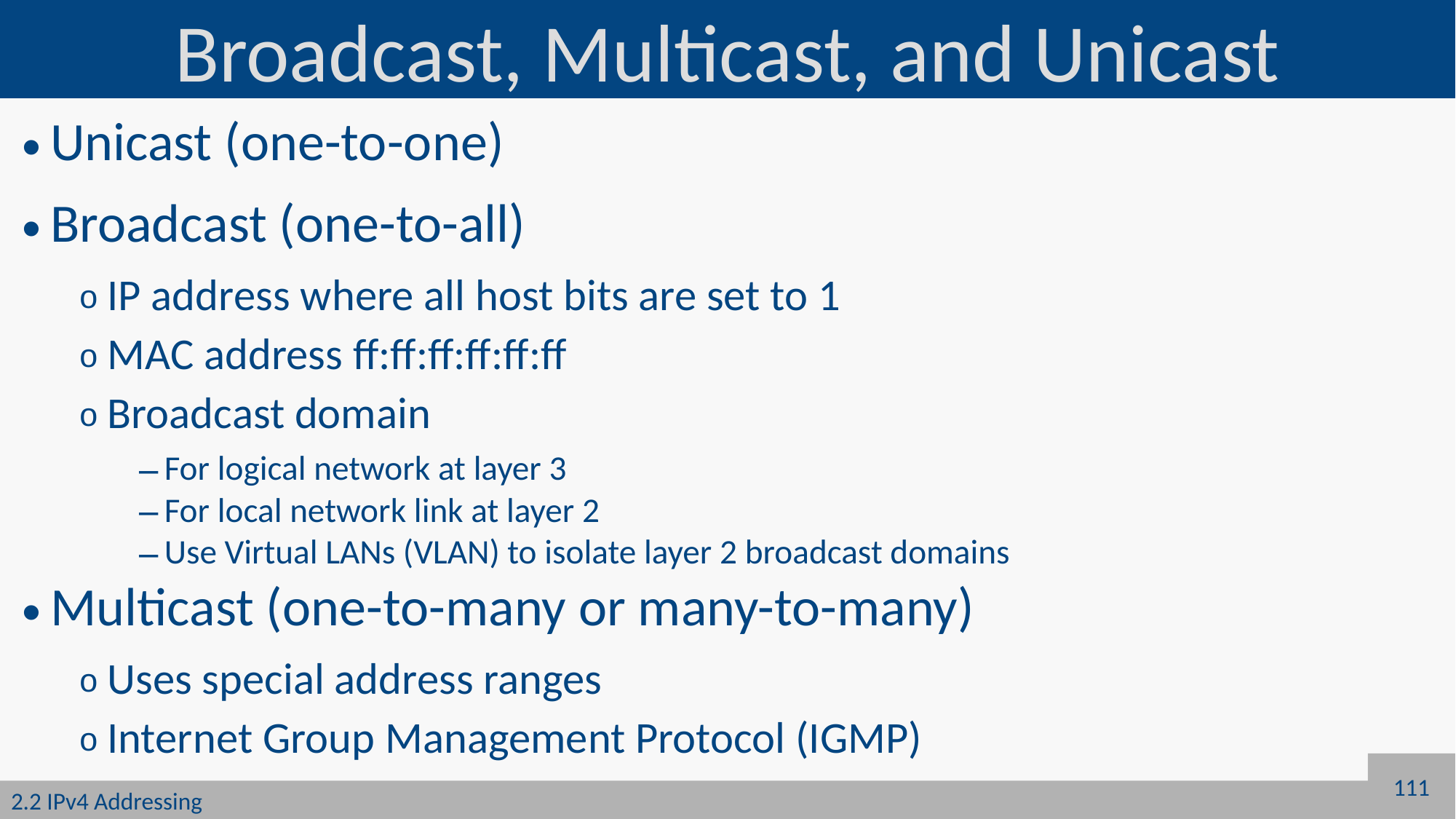

# Broadcast, Multicast, and Unicast
Unicast (one-to-one)
Broadcast (one-to-all)
IP address where all host bits are set to 1
MAC address ff:ff:ff:ff:ff:ff
Broadcast domain
For logical network at layer 3
For local network link at layer 2
Use Virtual LANs (VLAN) to isolate layer 2 broadcast domains
Multicast (one-to-many or many-to-many)
Uses special address ranges
Internet Group Management Protocol (IGMP)
111
2.2 IPv4 Addressing